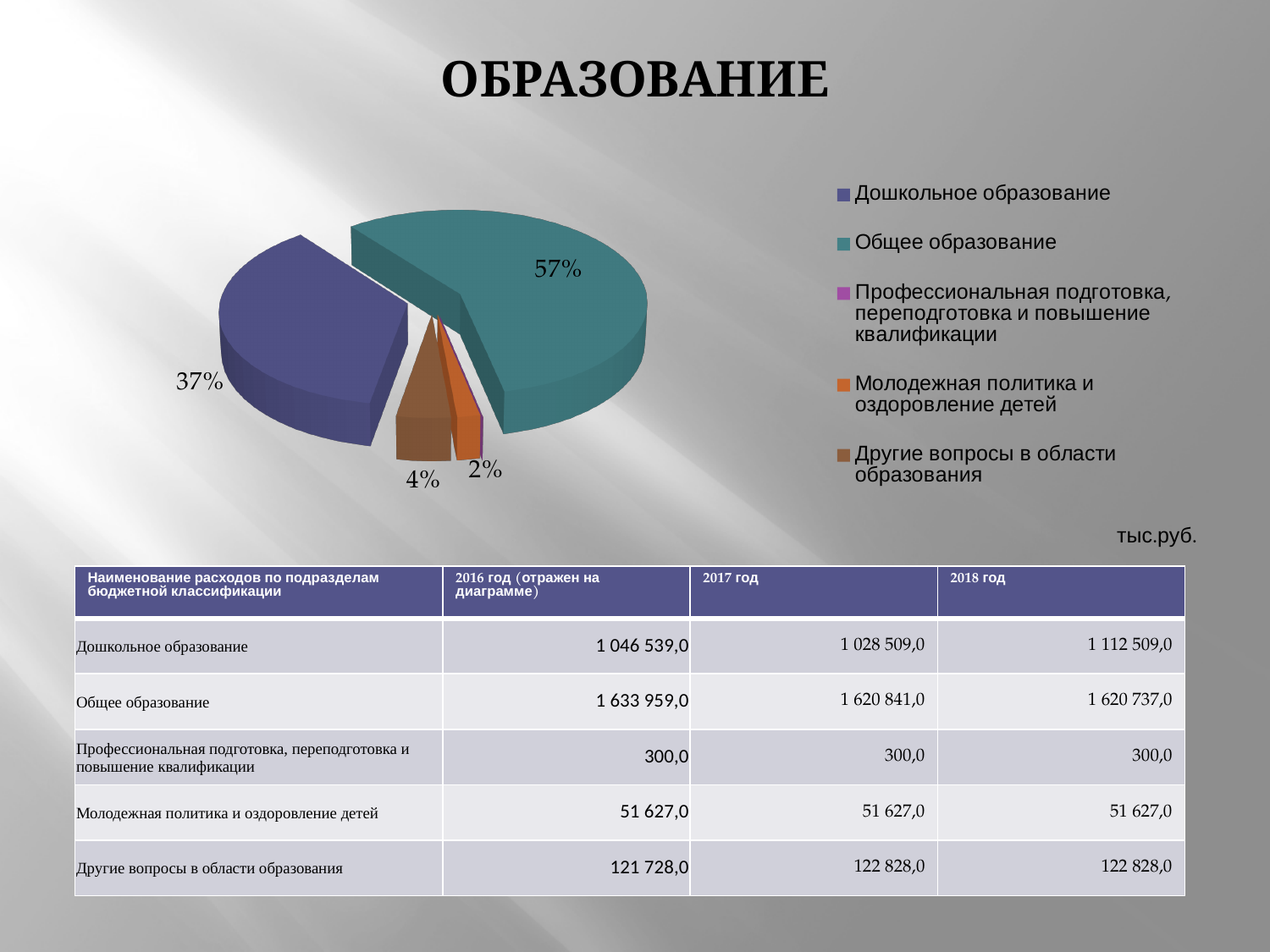

# ОБРАЗОВАНИЕ

[unsupported chart]

тыс.руб.
| Наименование расходов по подразделам бюджетной классификации | 2016 год (отражен на диаграмме) | 2017 год | 2018 год |
| --- | --- | --- | --- |
| Дошкольное образование | 1 046 539,0 | 1 028 509,0 | 1 112 509,0 |
| Общее образование | 1 633 959,0 | 1 620 841,0 | 1 620 737,0 |
| Профессиональная подготовка, переподготовка и повышение квалификации | 300,0 | 300,0 | 300,0 |
| Молодежная политика и оздоровление детей | 51 627,0 | 51 627,0 | 51 627,0 |
| Другие вопросы в области образования | 121 728,0 | 122 828,0 | 122 828,0 |